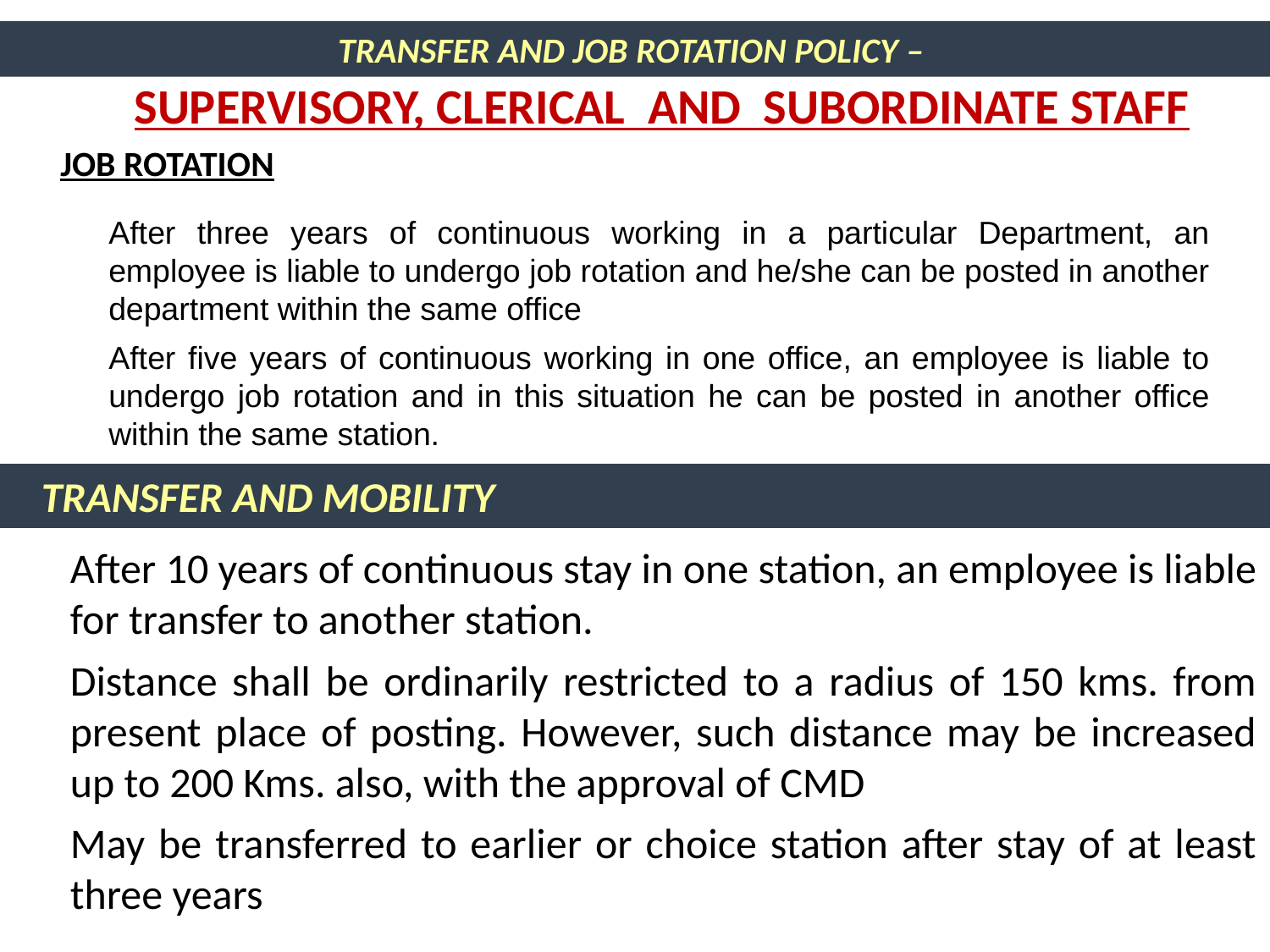

SUPERVISORY, CLERICAL  AND  SUBORDINATE STAFF
TRANSFER AND JOB ROTATION POLICY –
JOB ROTATION

After three years of continuous working in a particular Department, an employee is liable to undergo job rotation and he/she can be posted in another department within the same office
After five years of continuous working in one office, an employee is liable to undergo job rotation and in this situation he can be posted in another office within the same station.
   TRANSFER AND MOBILITY

After 10 years of continuous stay in one station, an employee is liable for transfer to another station.
Distance shall be ordinarily restricted to a radius of 150 kms. from present place of posting. However, such distance may be increased up to 200 Kms. also, with the approval of CMD
May be transferred to earlier or choice station after stay of at least three years